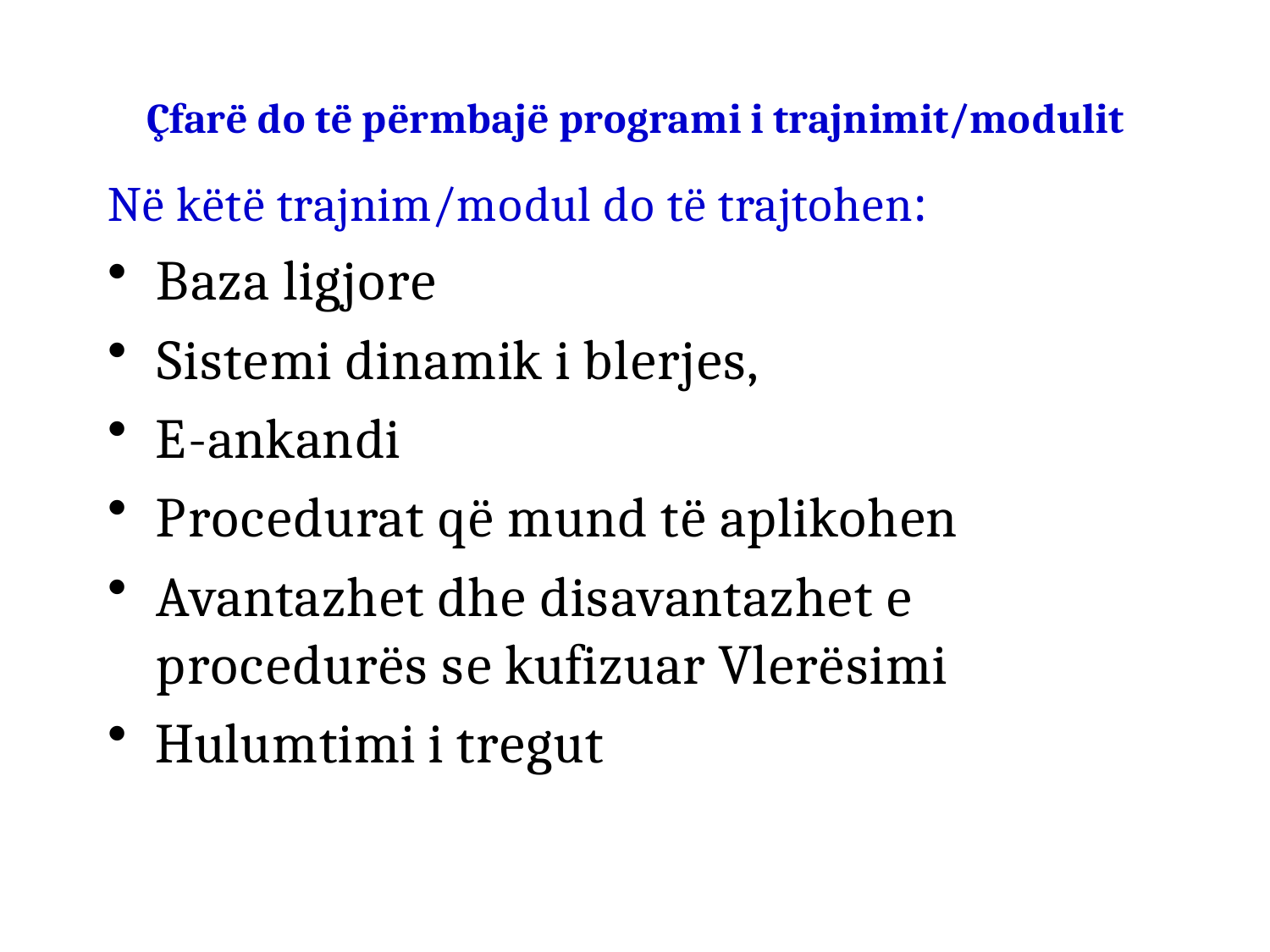

# Çfarë do të përmbajë programi i trajnimit/modulit
Në këtë trajnim/modul do të trajtohen:
Baza ligjore
Sistemi dinamik i blerjes,
E-ankandi
Procedurat që mund të aplikohen
Avantazhet dhe disavantazhet e procedurës se kufizuar Vlerësimi
Hulumtimi i tregut